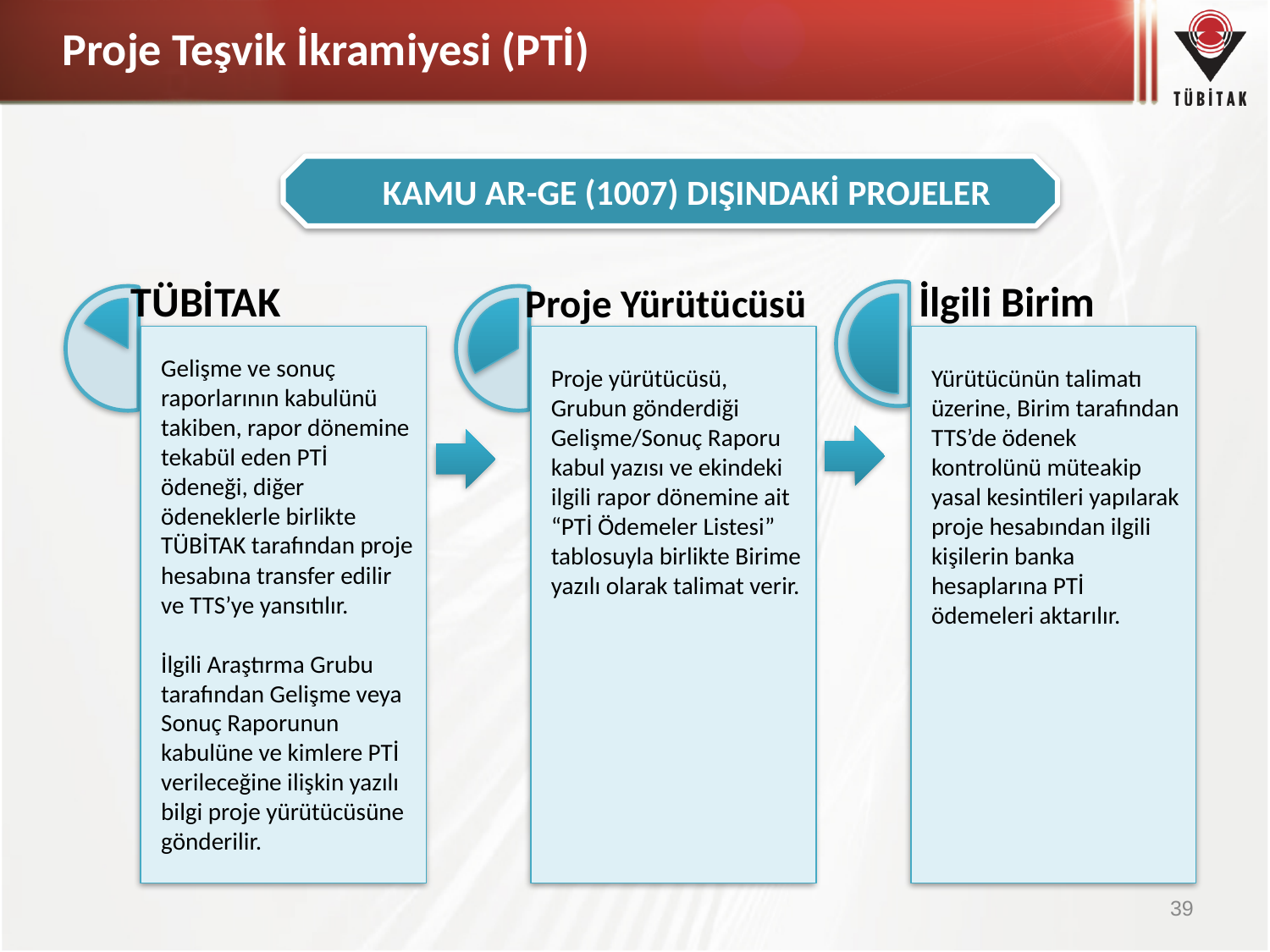

Proje Teşvik İkramiyesi (PTİ)

İlgili Birim

Proje Yürütücüsü
TÜBİTAK

    KAMU AR-GE (1007) DIŞINDAKİ PROJELER

Gelişme ve sonuç raporlarının kabulünü takiben, rapor dönemine tekabül eden PTİ ödeneği, diğer ödeneklerle birlikte TÜBİTAK tarafından proje hesabına transfer edilir ve TTS’ye yansıtılır.

İlgili Araştırma Grubu tarafından Gelişme veya Sonuç Raporunun kabulüne ve kimlere PTİ verileceğine ilişkin yazılı bilgi proje yürütücüsüne gönderilir.
Proje yürütücüsü, Grubun gönderdiği Gelişme/Sonuç Raporu kabul yazısı ve ekindeki ilgili rapor dönemine ait “PTİ Ödemeler Listesi” tablosuyla birlikte Birime yazılı olarak talimat verir.
Yürütücünün talimatı üzerine, Birim tarafından TTS’de ödenek kontrolünü müteakip yasal kesintileri yapılarak proje hesabından ilgili kişilerin banka hesaplarına PTİ ödemeleri aktarılır.

39